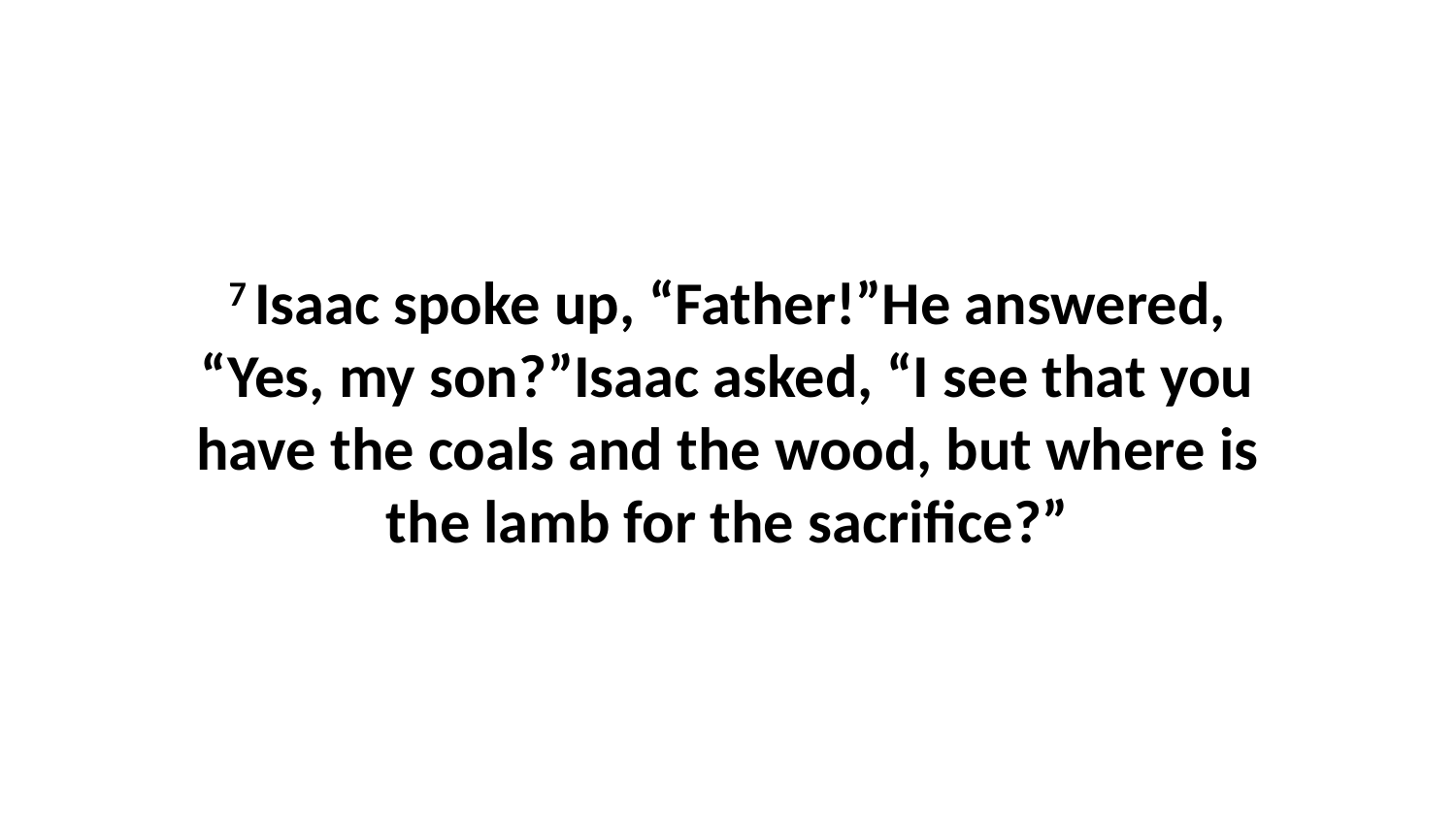

7 Isaac spoke up, “Father!”He answered, “Yes, my son?”Isaac asked, “I see that you have the coals and the wood, but where is the lamb for the sacrifice?”